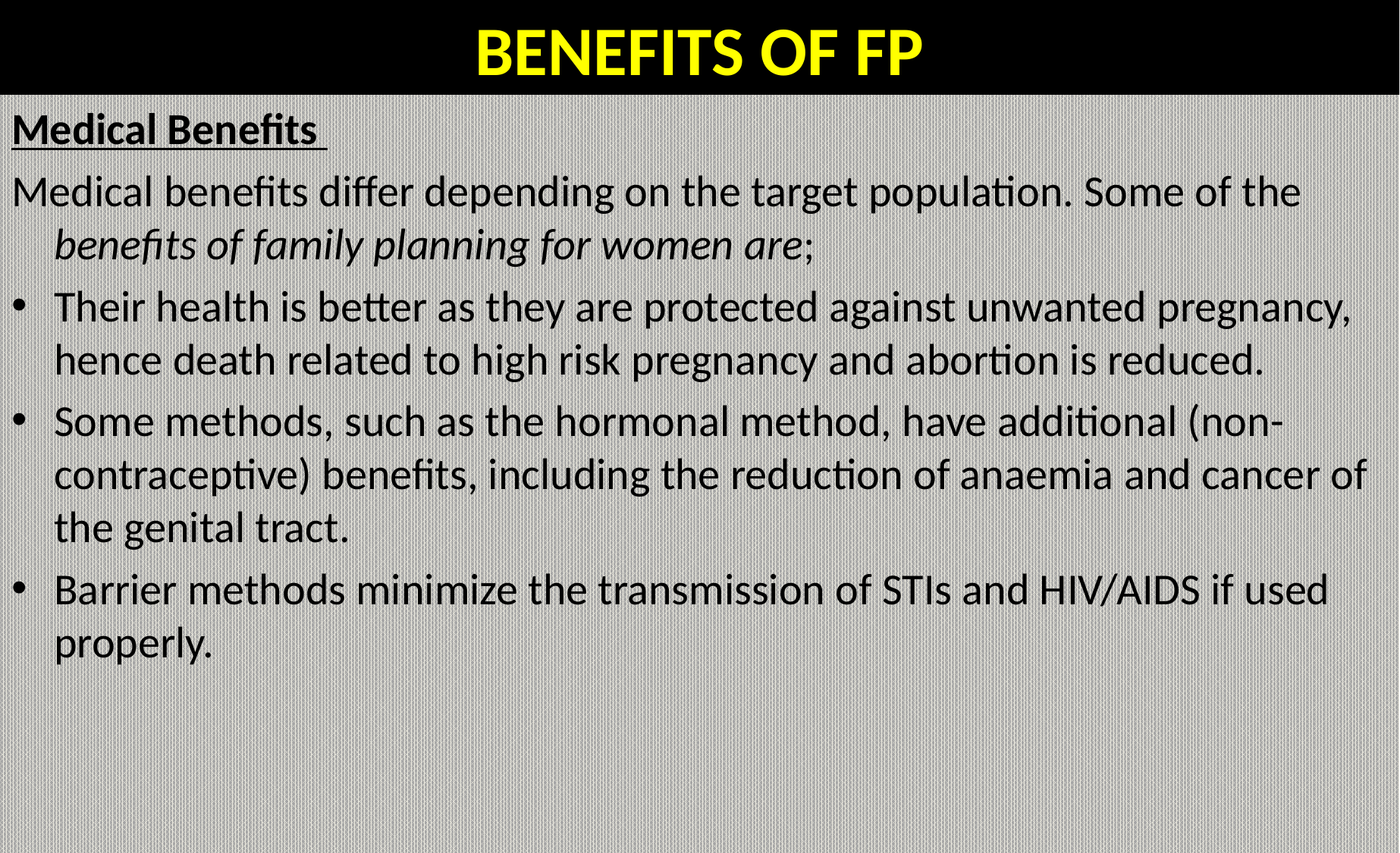

# BENEFITS OF FP
Medical Benefits
Medical benefits differ depending on the target population. Some of the benefits of family planning for women are;
Their health is better as they are protected against unwanted pregnancy, hence death related to high risk pregnancy and abortion is reduced.
Some methods, such as the hormonal method, have additional (non-contraceptive) benefits, including the reduction of anaemia and cancer of the genital tract.
Barrier methods minimize the transmission of STIs and HIV/AIDS if used properly.